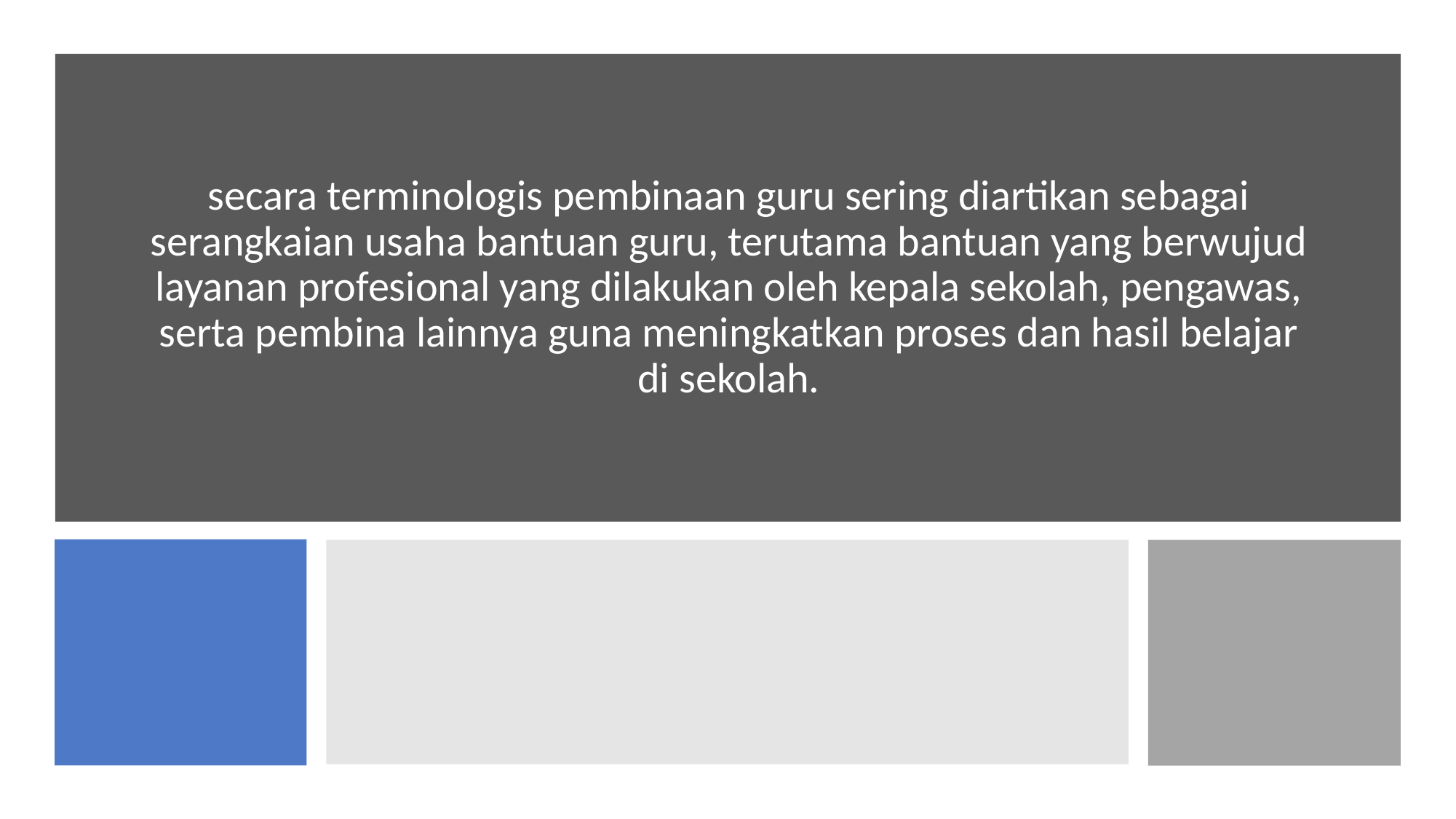

# secara terminologis pembinaan guru sering diartikan sebagai serangkaian usaha bantuan guru, terutama bantuan yang berwujud layanan profesional yang dilakukan oleh kepala sekolah, pengawas, serta pembina lainnya guna meningkatkan proses dan hasil belajar di sekolah.